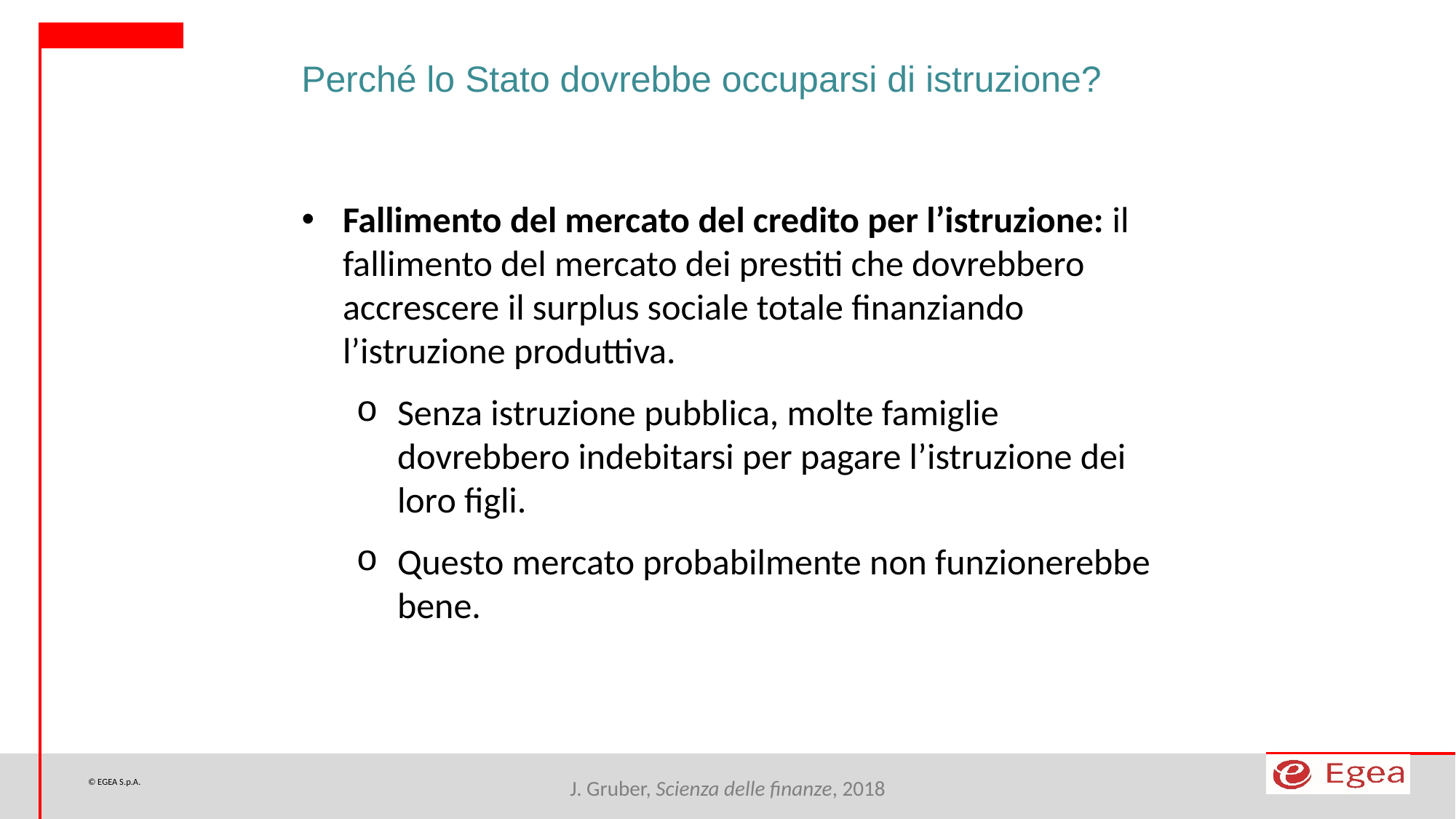

Perché lo Stato dovrebbe occuparsi di istruzione?
Fallimento del mercato del credito per l’istruzione: il fallimento del mercato dei prestiti che dovrebbero accrescere il surplus sociale totale finanziando l’istruzione produttiva.
Senza istruzione pubblica, molte famiglie dovrebbero indebitarsi per pagare l’istruzione dei loro figli.
Questo mercato probabilmente non funzionerebbe bene.